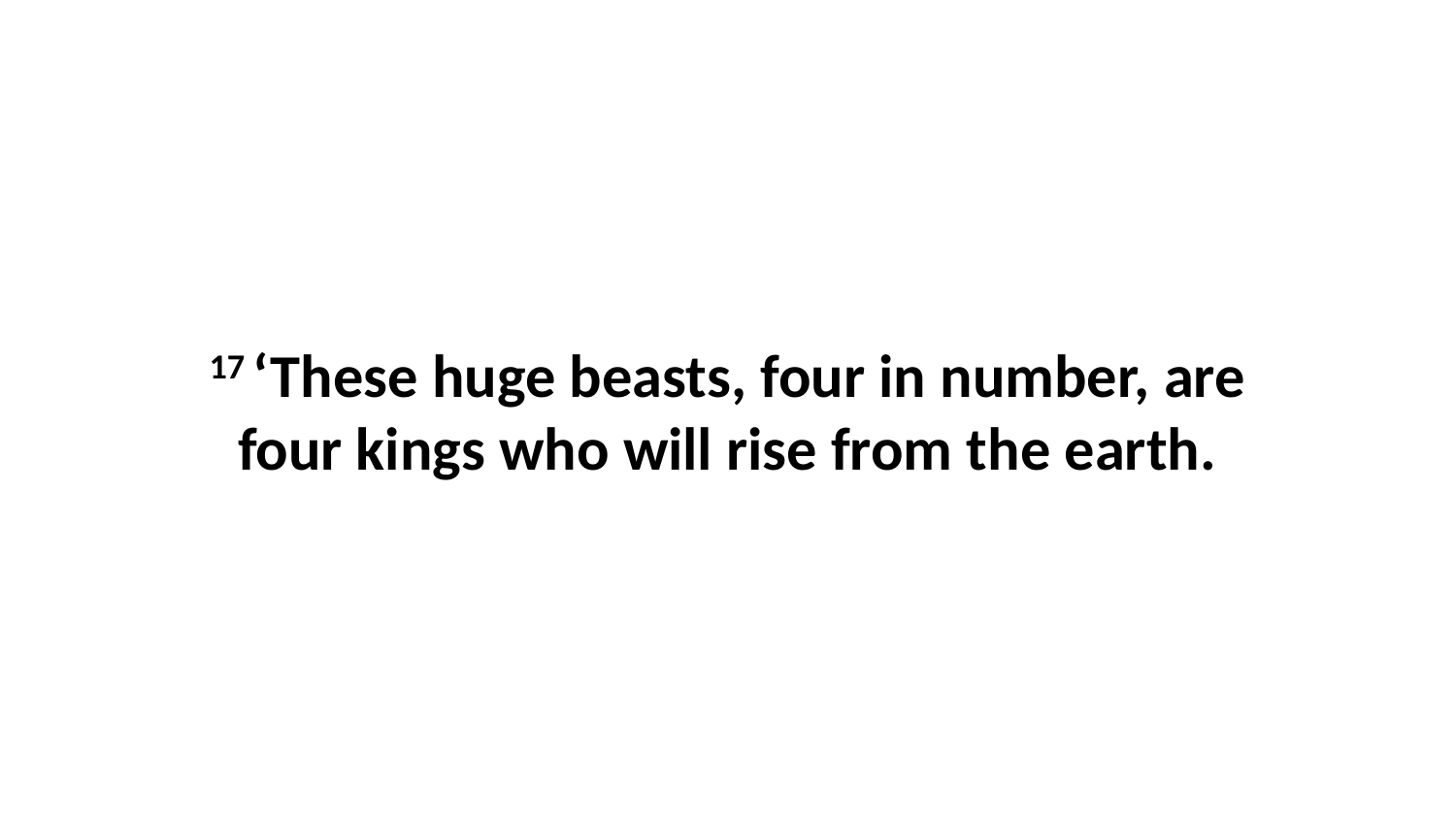

17 ‘These huge beasts, four in number, are four kings who will rise from the earth.